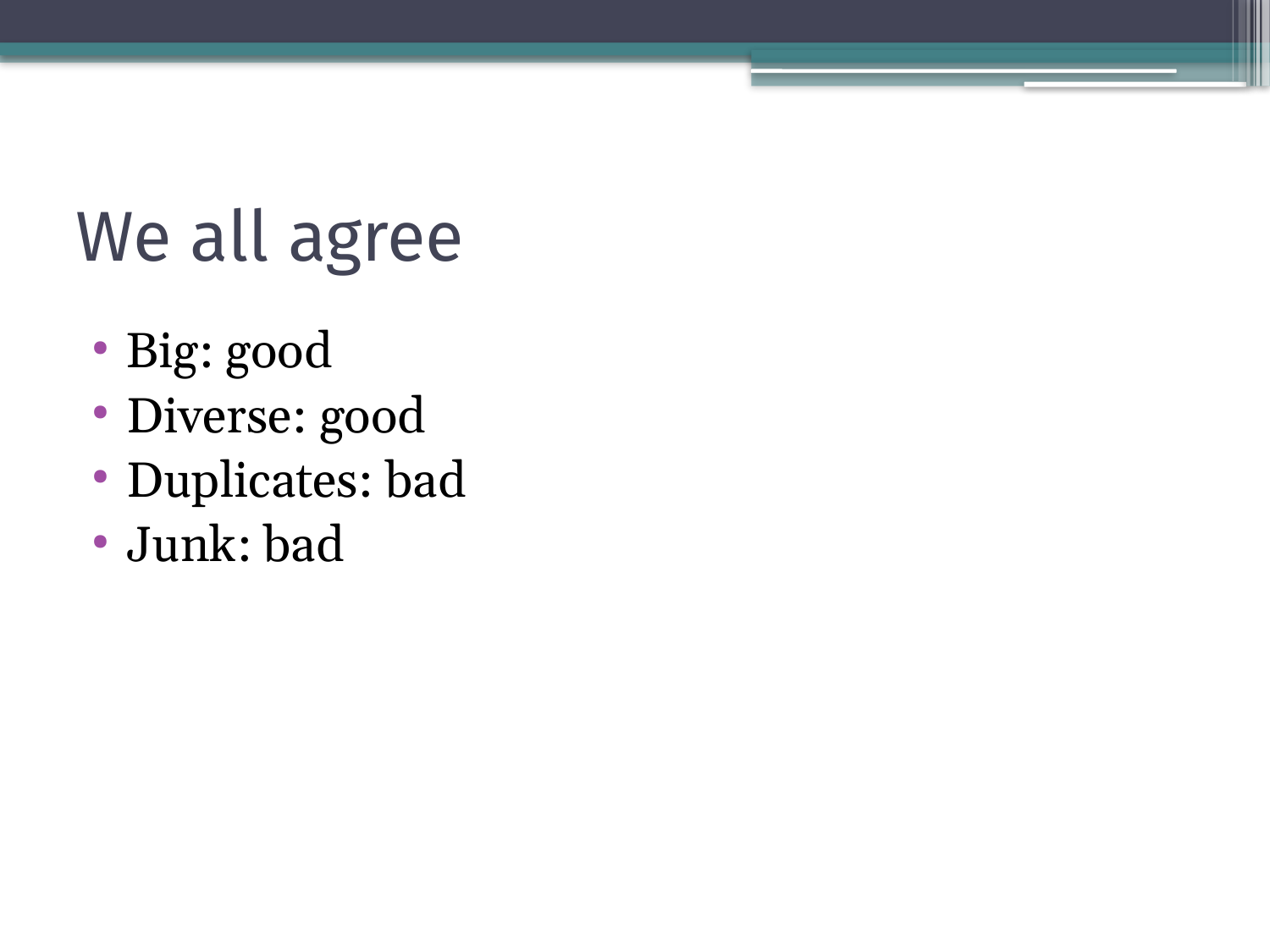

# We all agree
Big: good
Diverse: good
Duplicates: bad
Junk: bad